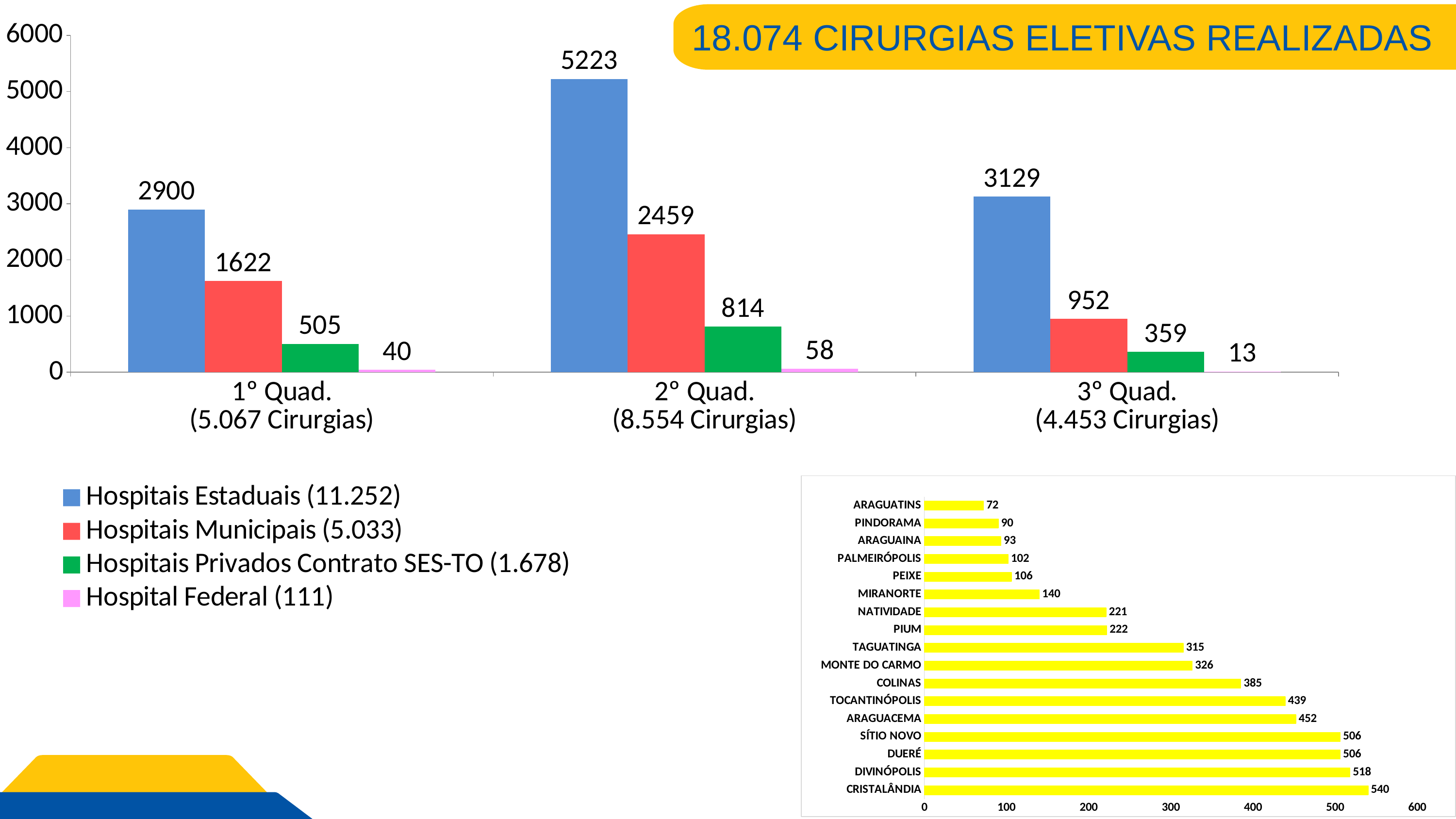

### Chart

| Category | Hospitais Estaduais (11.252) | Hospitais Municipais (5.033) | Hospitais Privados Contrato SES-TO (1.678) | Hospital Federal (111) |
|---|---|---|---|---|
| 1º Quad.
(5.067 Cirurgias) | 2900.0 | 1622.0 | 505.0 | 40.0 |
| 2º Quad.
(8.554 Cirurgias) | 5223.0 | 2459.0 | 814.0 | 58.0 |
| 3º Quad.
(4.453 Cirurgias) | 3129.0 | 952.0 | 359.0 | 13.0 |
18.074 CIRURGIAS ELETIVAS REALIZADAS

### Chart

| Category |  |
|---|---|
| CRISTALÂNDIA | 540.0 |
|  DIVINÓPOLIS | 518.0 |
|  DUERÉ | 506.0 |
| SÍTIO NOVO | 506.0 |
|  ARAGUACEMA | 452.0 |
|  TOCANTINÓPOLIS | 439.0 |
|  COLINAS | 385.0 |
|  MONTE DO CARMO | 326.0 |
|  TAGUATINGA | 315.0 |
| PIUM | 222.0 |
|  NATIVIDADE | 221.0 |
|  MIRANORTE | 140.0 |
| PEIXE | 106.0 |
|  PALMEIRÓPOLIS | 102.0 |
|  ARAGUAINA | 93.0 |
|  PINDORAMA | 90.0 |
|  ARAGUATINS | 72.0 |